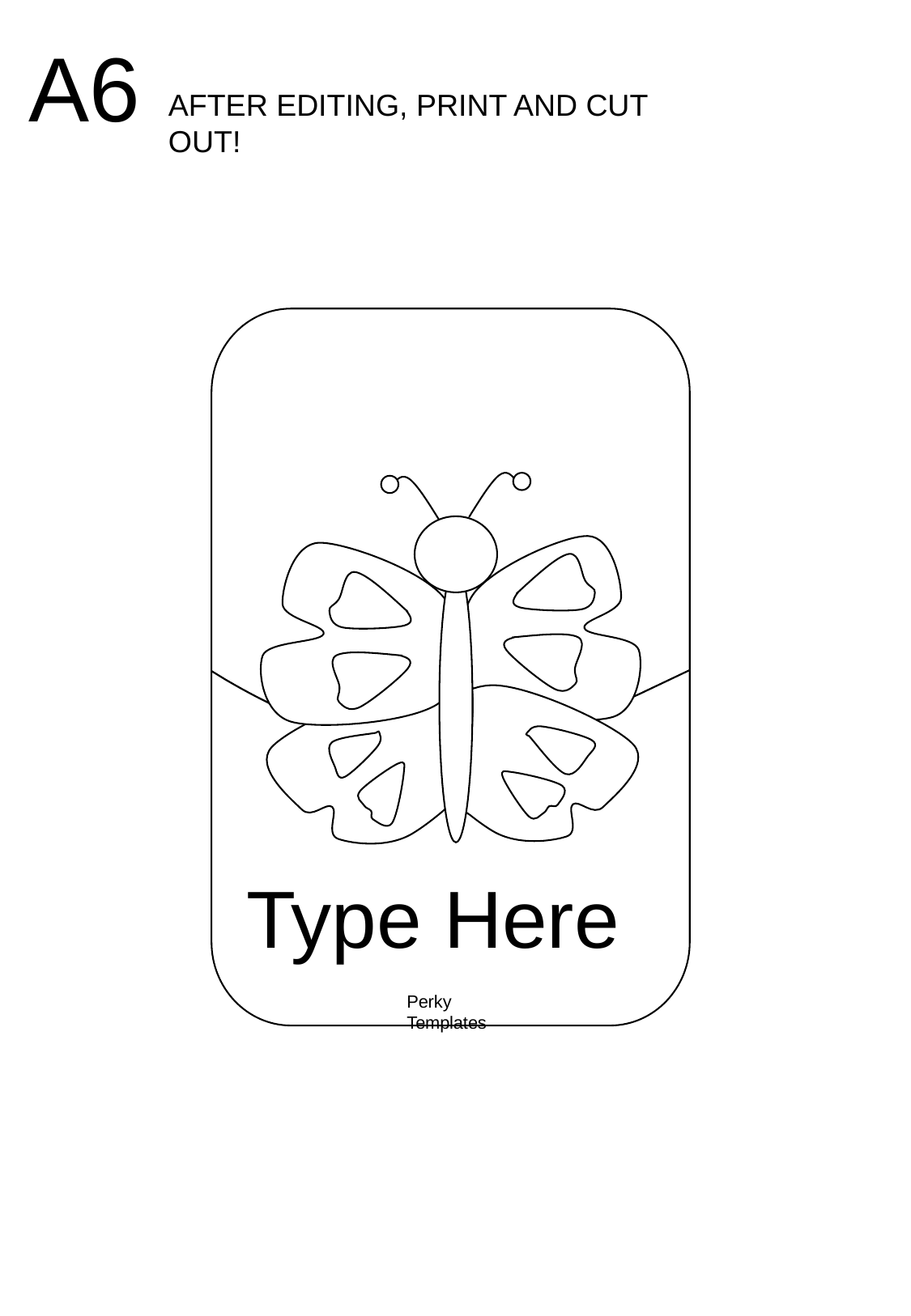

A6
AFTER EDITING, PRINT AND CUT OUT!

Type Here
Perky Templates